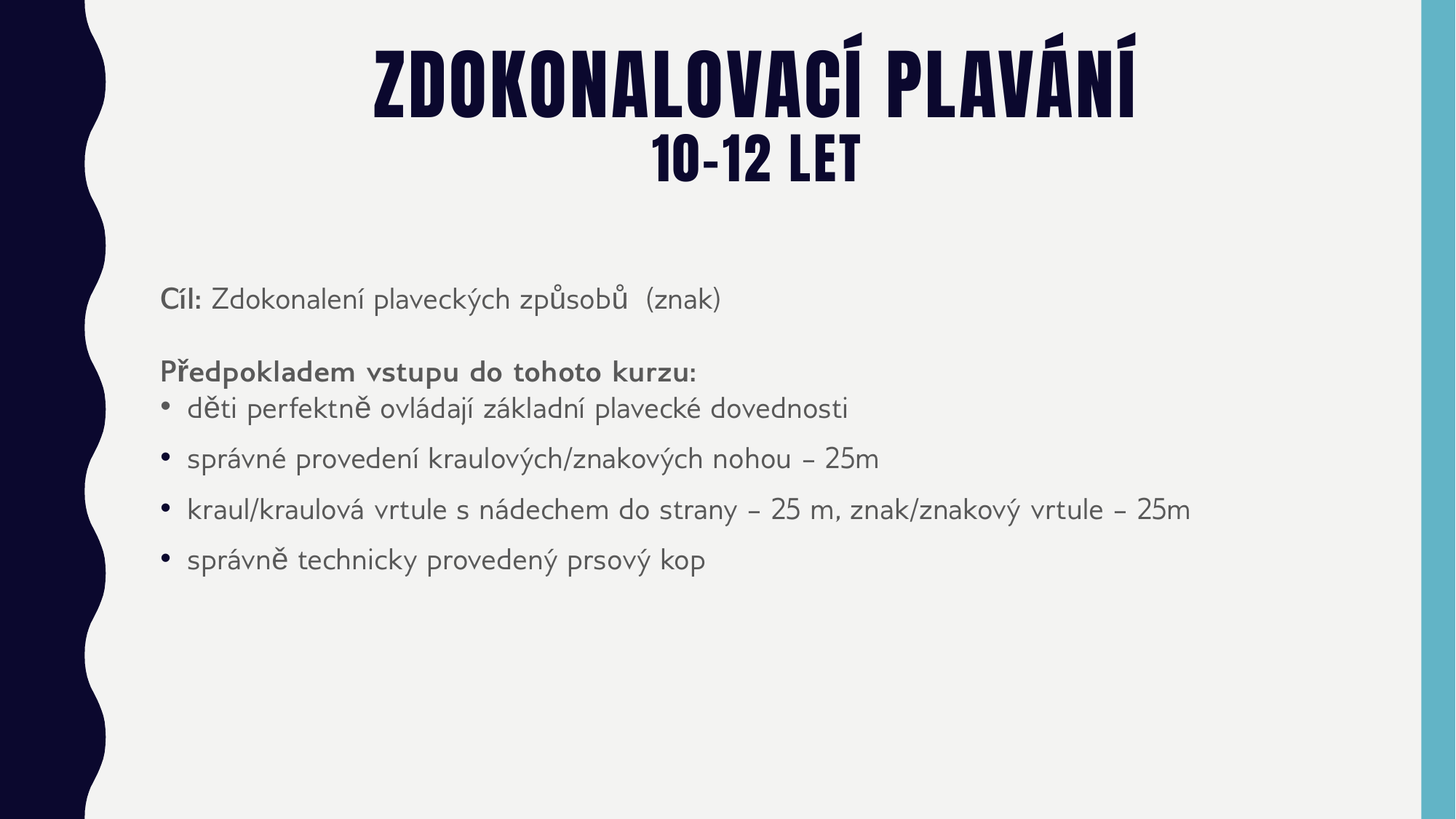

# Zdokonalovací plavání 10-12 let
Cíl: Zdokonalení plaveckých způsobů  (znak)

Předpokladem vstupu do tohoto kurzu:
děti perfektně ovládají základní plavecké dovednosti
správné provedení kraulových/znakových nohou – 25m
kraul/kraulová vrtule s nádechem do strany – 25 m, znak/znakový vrtule – 25m
správně technicky provedený prsový kop